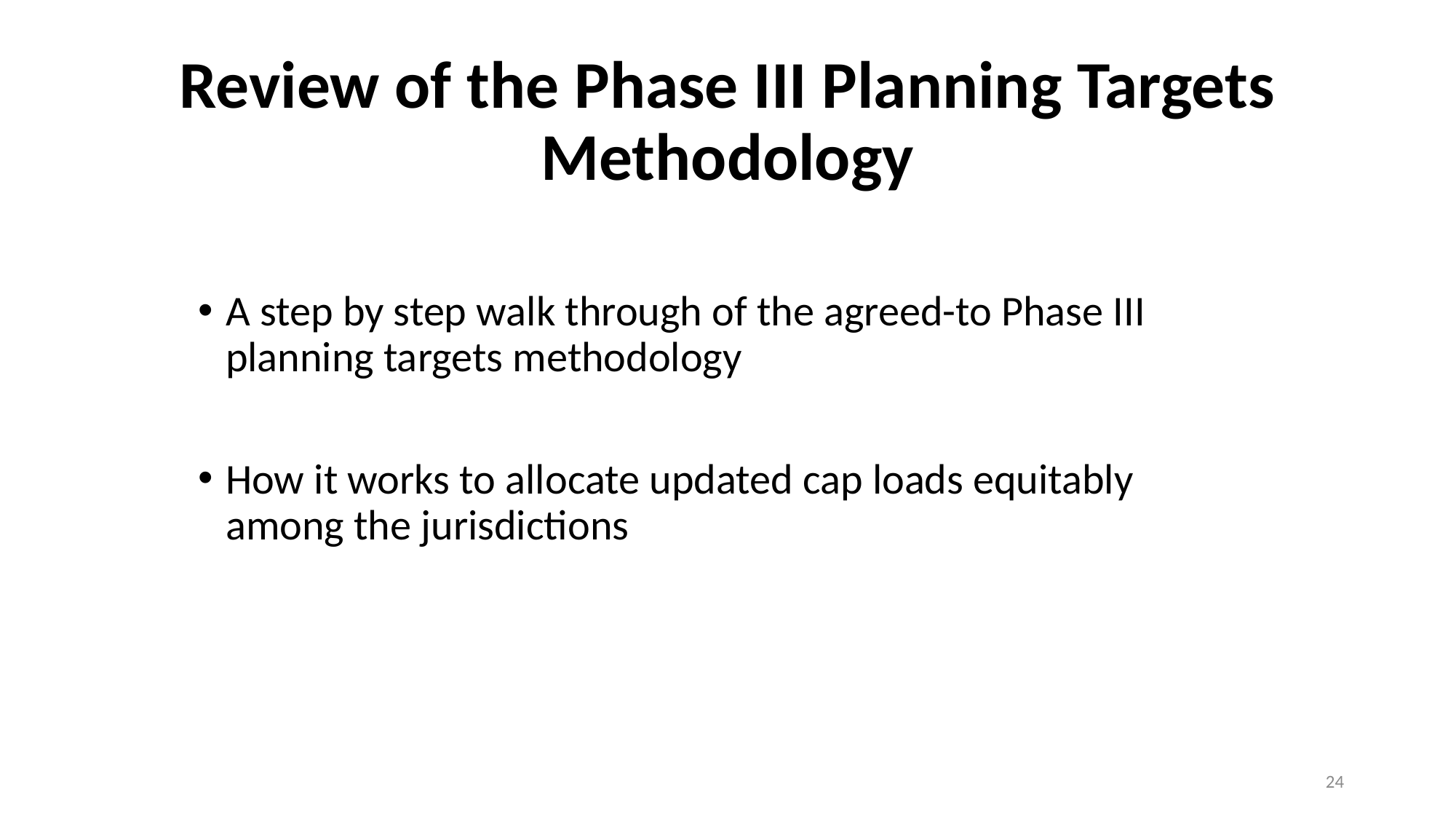

# Review of the Phase III Planning Targets Methodology

A step by step walk through of the agreed-to Phase III planning targets methodology

How it works to allocate updated cap loads equitably among the jurisdictions
24